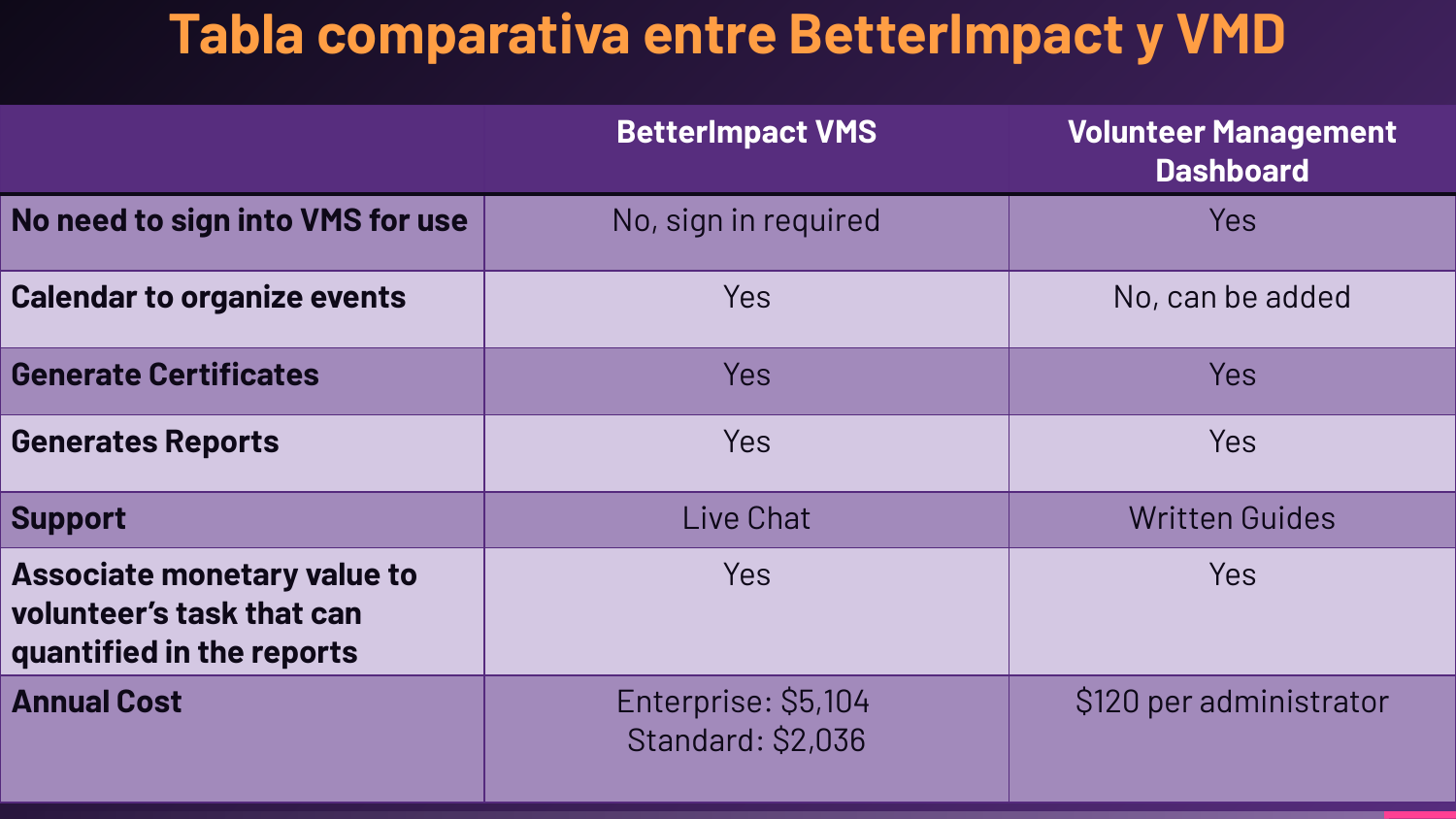

# Tabla comparativa entre BetterImpact y VMD
|  | BetterImpact VMS | Volunteer Management Dashboard |
| --- | --- | --- |
| No need to sign into VMS for use | No, sign in required | Yes |
| Calendar to organize events | Yes | No, can be added |
| Generate Certificates | Yes | Yes |
| Generates Reports | Yes | Yes |
| Support | Live Chat | Written Guides |
| Associate monetary value to volunteer’s task that can quantified in the reports | Yes | Yes |
| Annual Cost | Enterprise: $5,104 Standard: $2,036 | $120 per administrator |